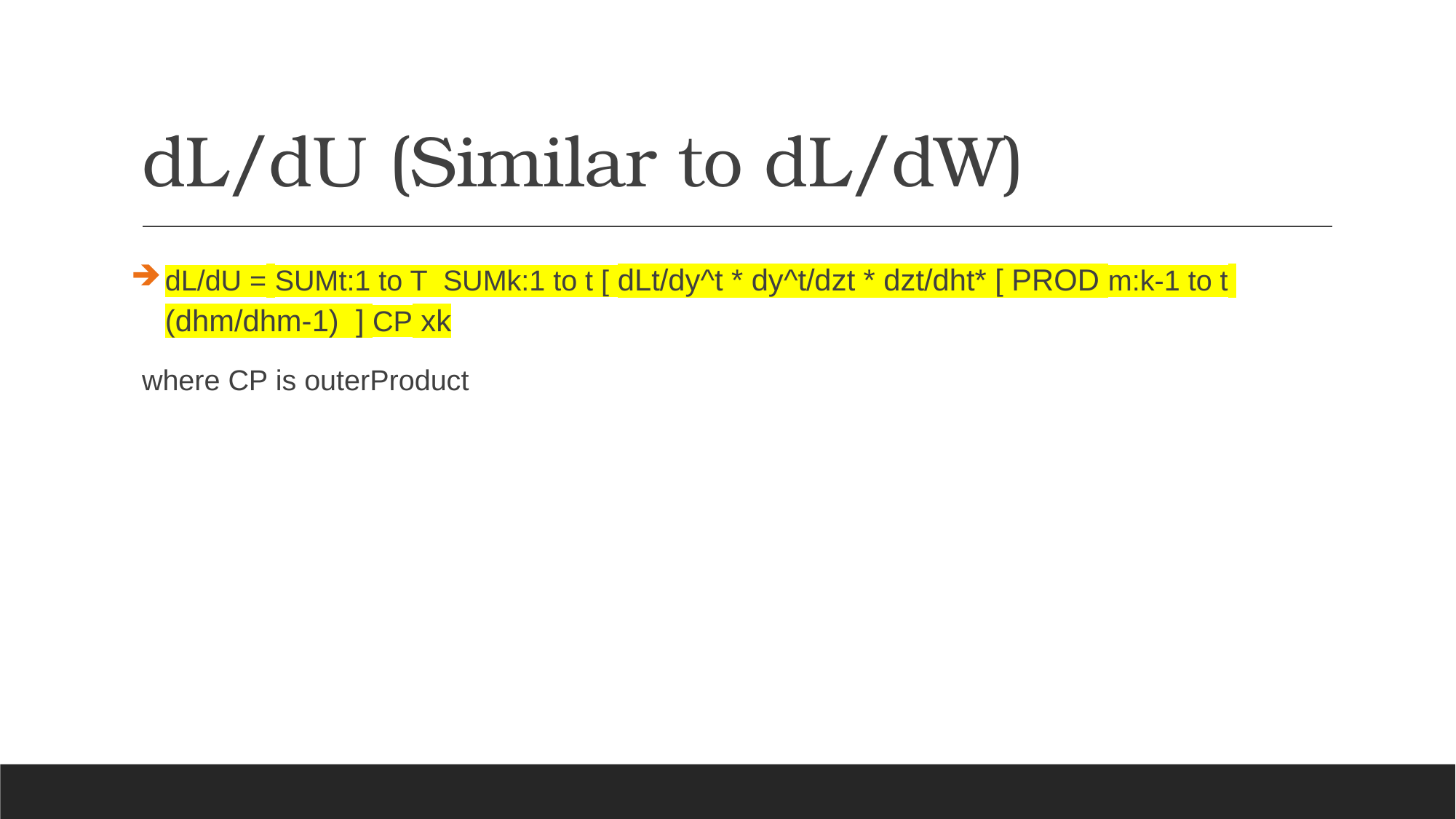

# dL/dU (Similar to dL/dW)
dL/dU = SUMt:1 to T  SUMk:1 to t [ dLt/dy^t * dy^t/dzt * dzt/dht* [ PROD m:k-1 to t  (dhm/dhm-1)  ] CP xk
where CP is outerProduct